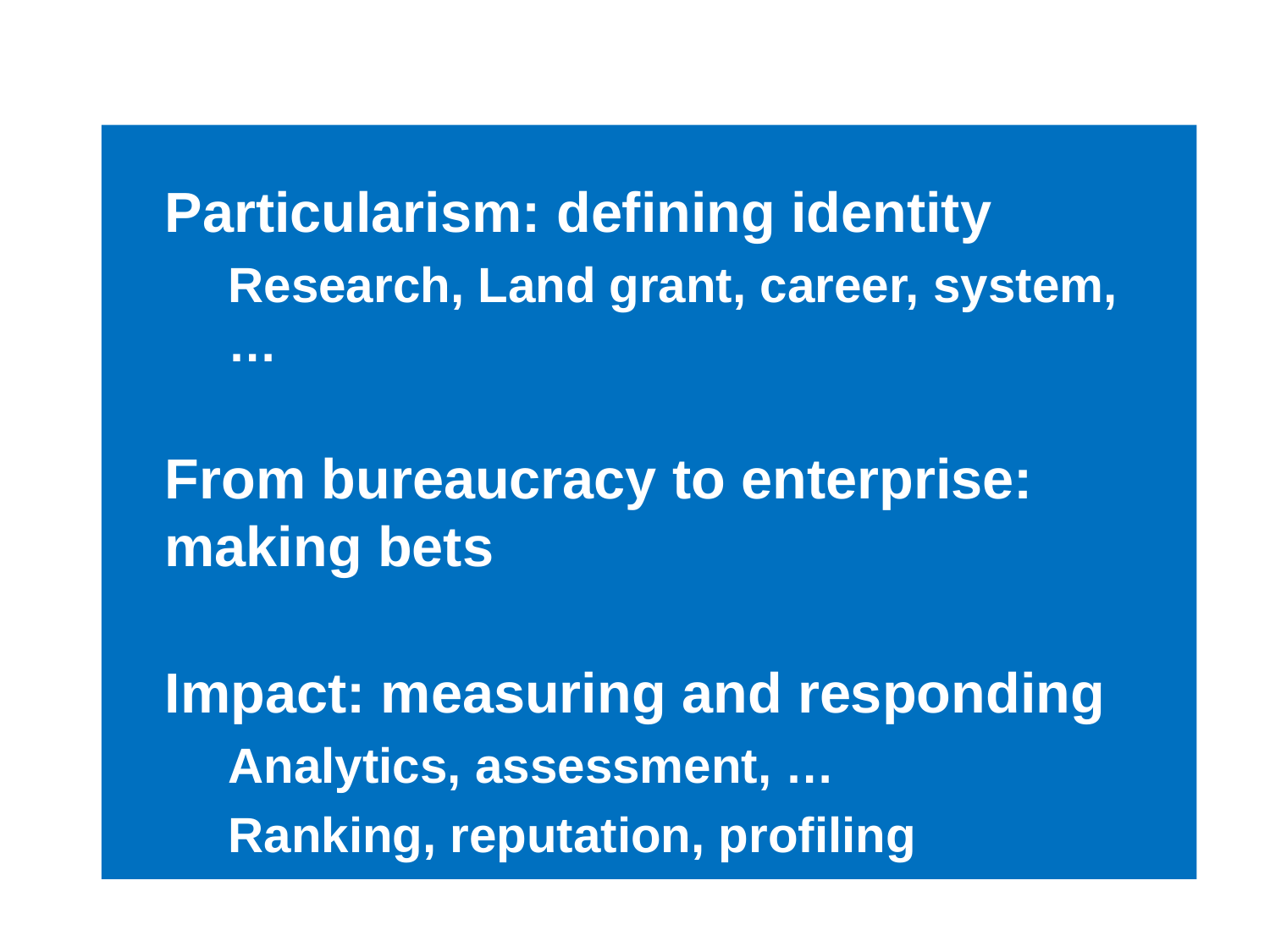

Particularism: defining identity
Research, Land grant, career, system, …
From bureaucracy to enterprise: making bets
Impact: measuring and responding
Analytics, assessment, …
Ranking, reputation, profiling